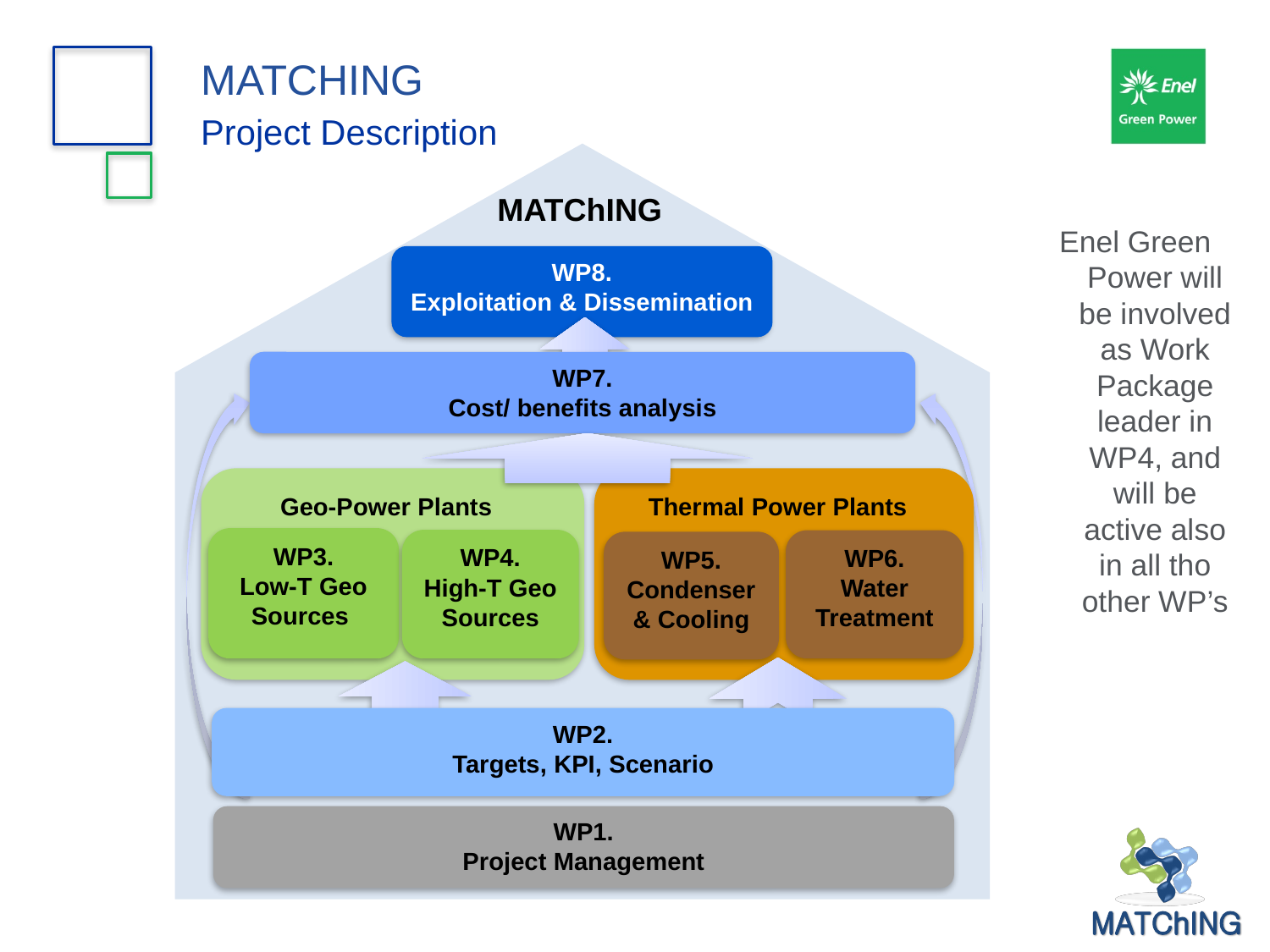

# MATCHING
Project Description

MATChING
WP8.
Exploitation & Dissemination

WP7.
Cost/ benefits analysis

Geo-Power Plants
Thermal Power Plants
WP3.
Low-T Geo Sources

WP4.
High-T Geo Sources
WP6.
Water Treatment
WP5.
Condenser& Cooling

WP2.
Targets, KPI, Scenario
WP1.
Project Management
Enel Green Power will be involved as Work Package leader in WP4, and will be active also in all tho other WP’s